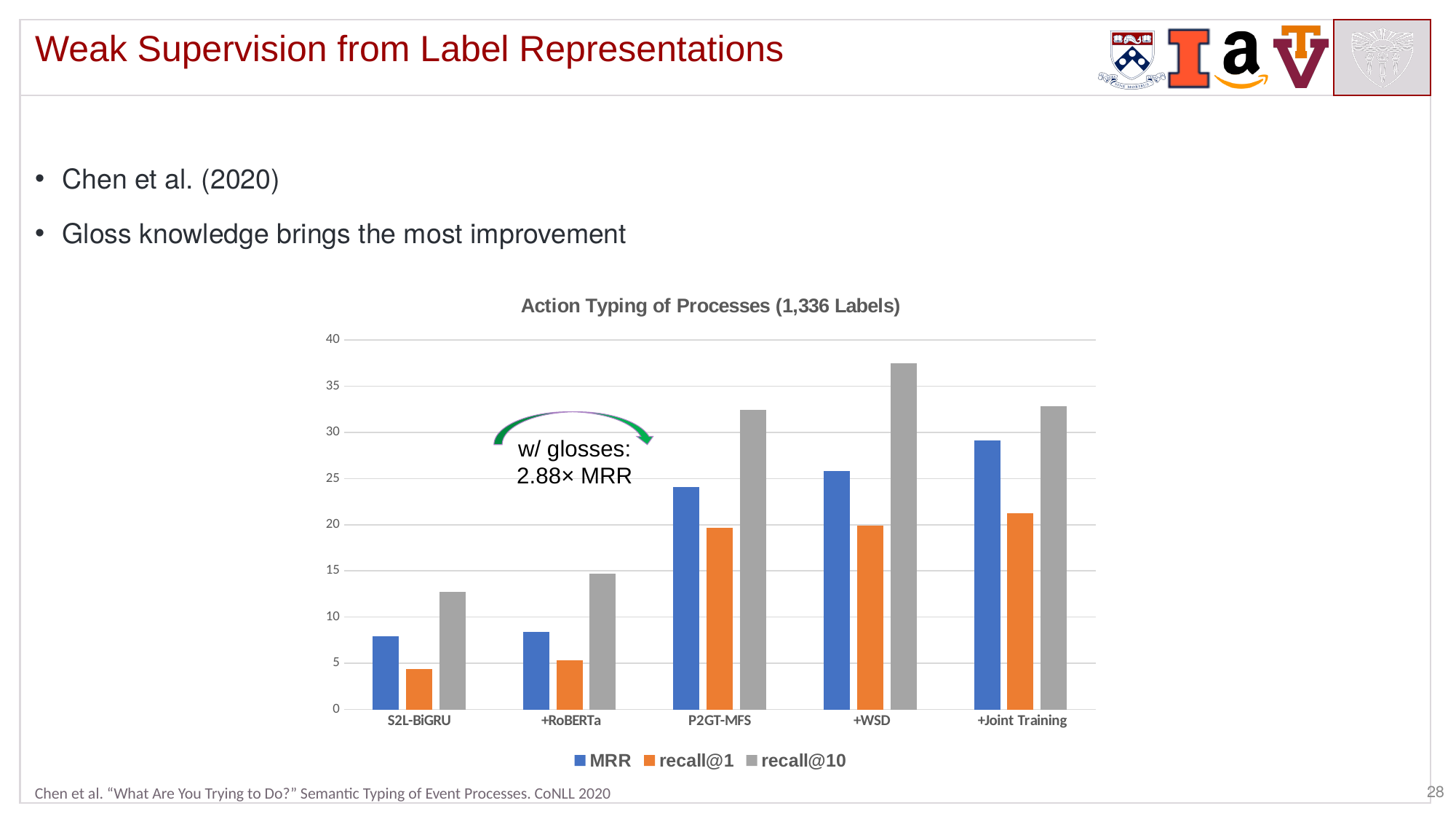

# Weak Supervision from Label Representations
Chen et al. (2020)
Gloss knowledge brings the most improvement

### Chart: Action Typing of Processes (1,336 Labels)

| Category | MRR | recall@1 | recall@10 |
|---|---|---|---|
| S2L-BiGRU | 7.94 | 4.4 | 12.71 |
|  +RoBERTa | 8.36 | 5.31 | 14.69 |
| P2GT-MFS | 24.1 | 19.67000000000001 | 32.4 |
|  +WSD | 25.83 | 19.93 | 37.5 |
|  +Joint Training | 29.11 | 21.21 | 32.84 |

w/ glosses: 2.88× MRR
Chen et al. “What Are You Trying to Do?” Semantic Typing of Event Processes. CoNLL 2020
28